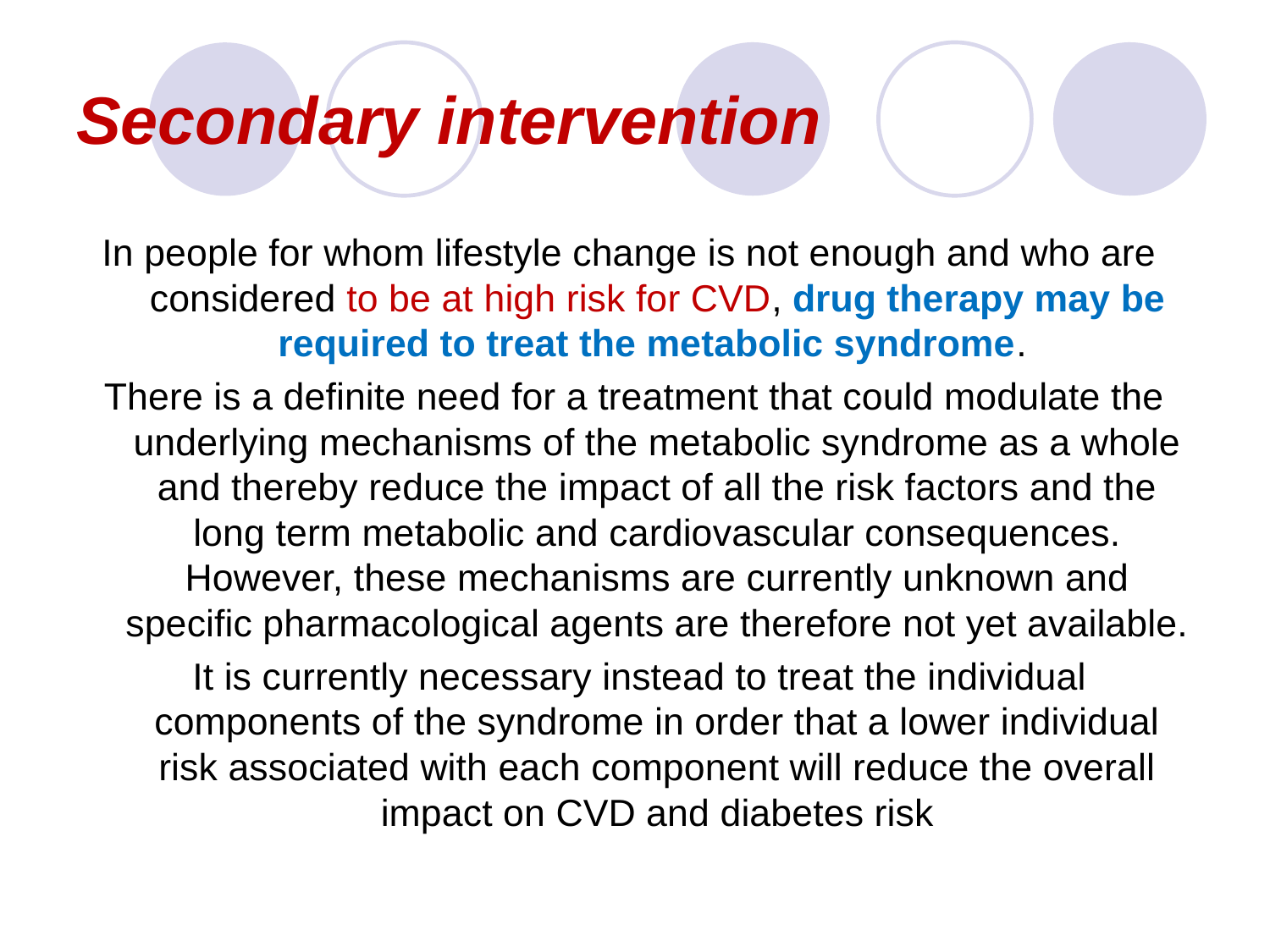

# Secondary intervention
In people for whom lifestyle change is not enough and who are  considered to be at high risk for CVD, drug therapy may be required to treat the metabolic syndrome.
There is a definite need for a treatment that could modulate the underlying mechanisms of the metabolic syndrome as a whole and thereby reduce the impact of all the risk factors and the long term metabolic and cardiovascular consequences. However, these mechanisms are currently unknown and specific pharmacological agents are therefore not yet available.
 It is currently necessary instead to treat the individual components of the syndrome in order that a lower individual risk associated with each component will reduce the overall impact on CVD and diabetes risk